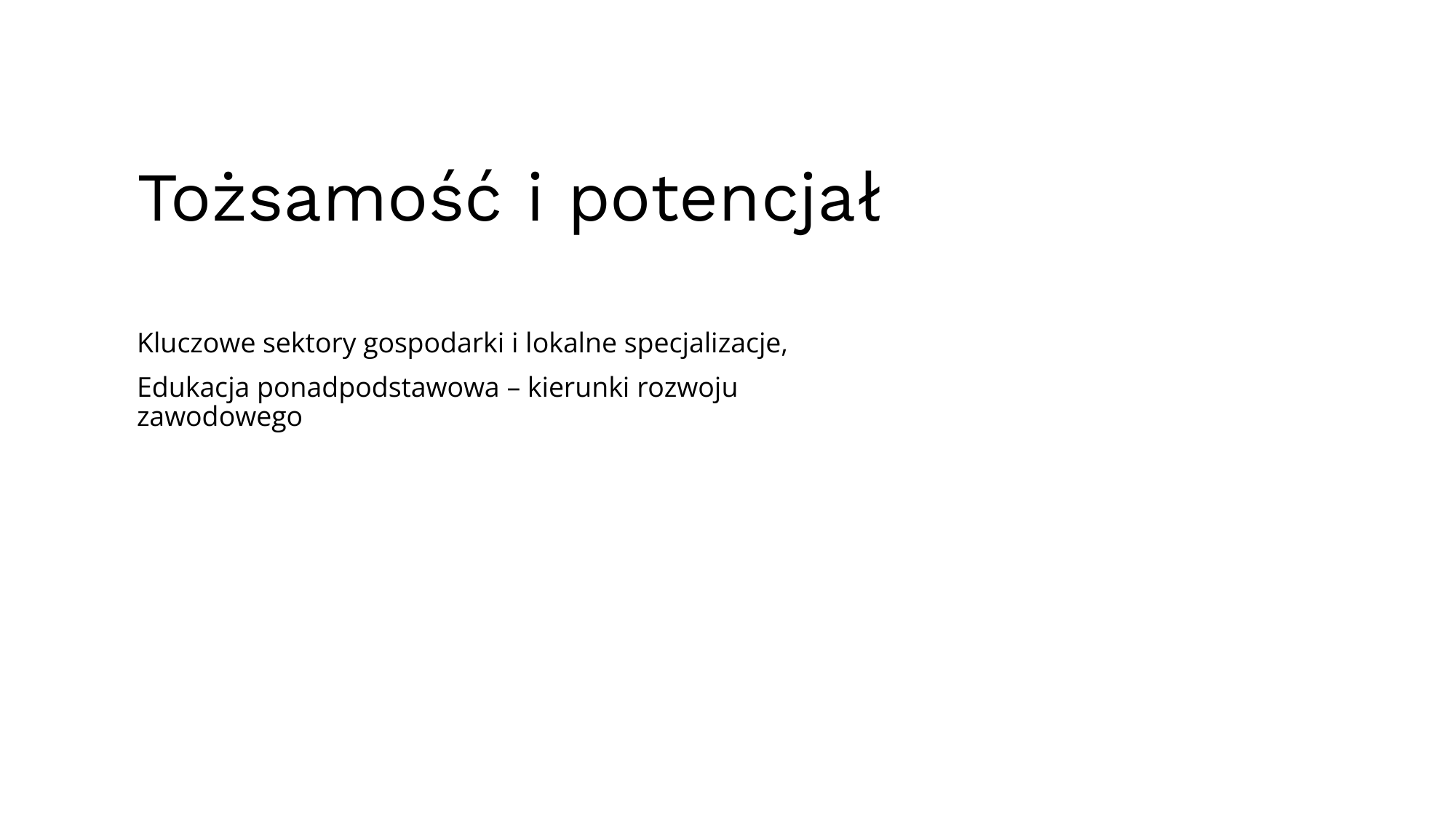

Tożsamość i potencjał
Kluczowe sektory gospodarki i lokalne specjalizacje,
Edukacja ponadpodstawowa – kierunki rozwoju zawodowego